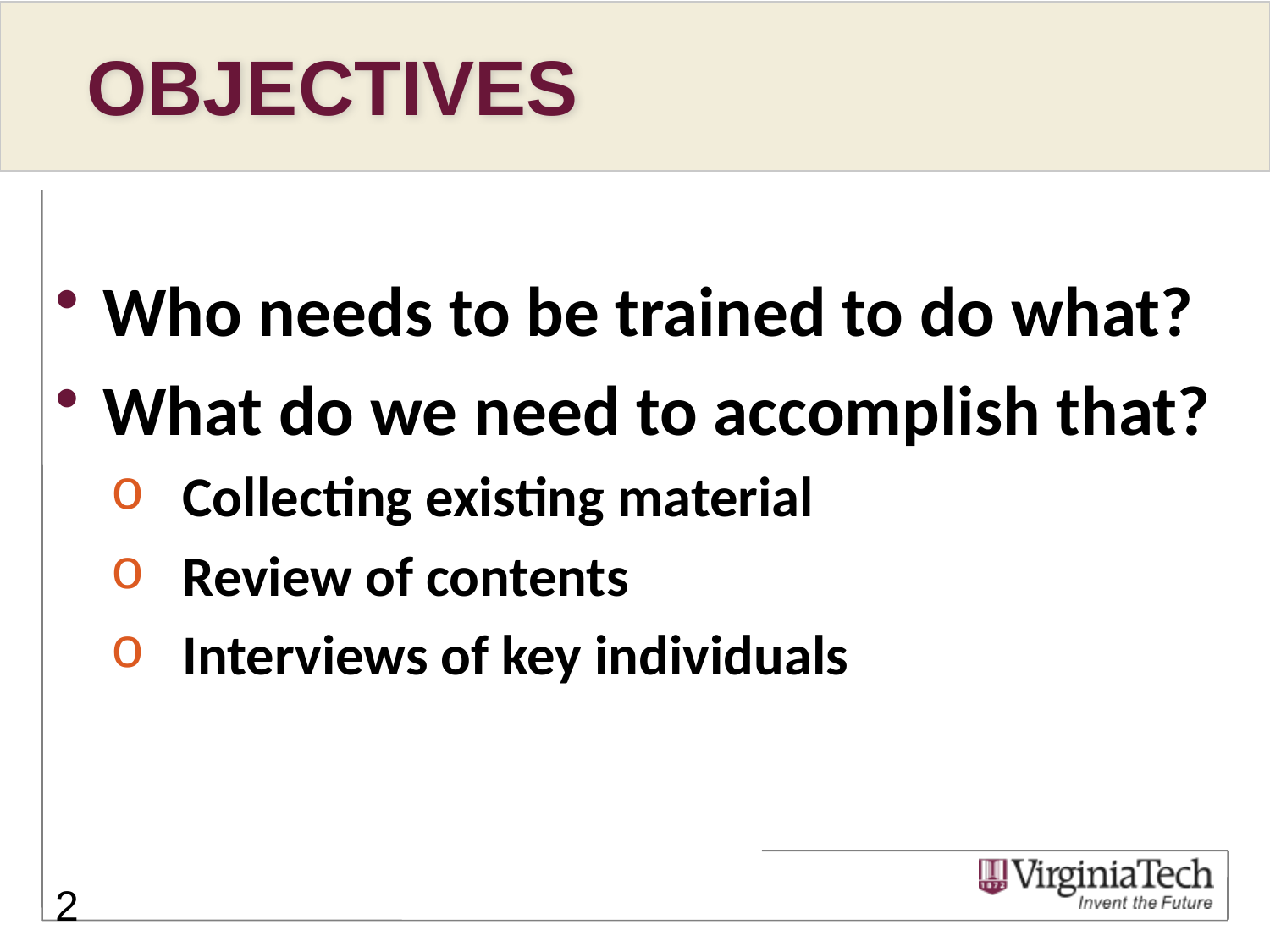

# OBJECTIVES

Who needs to be trained to do what?
What do we need to accomplish that?
   Collecting existing material
   Review of contents
   Interviews of key individuals
2